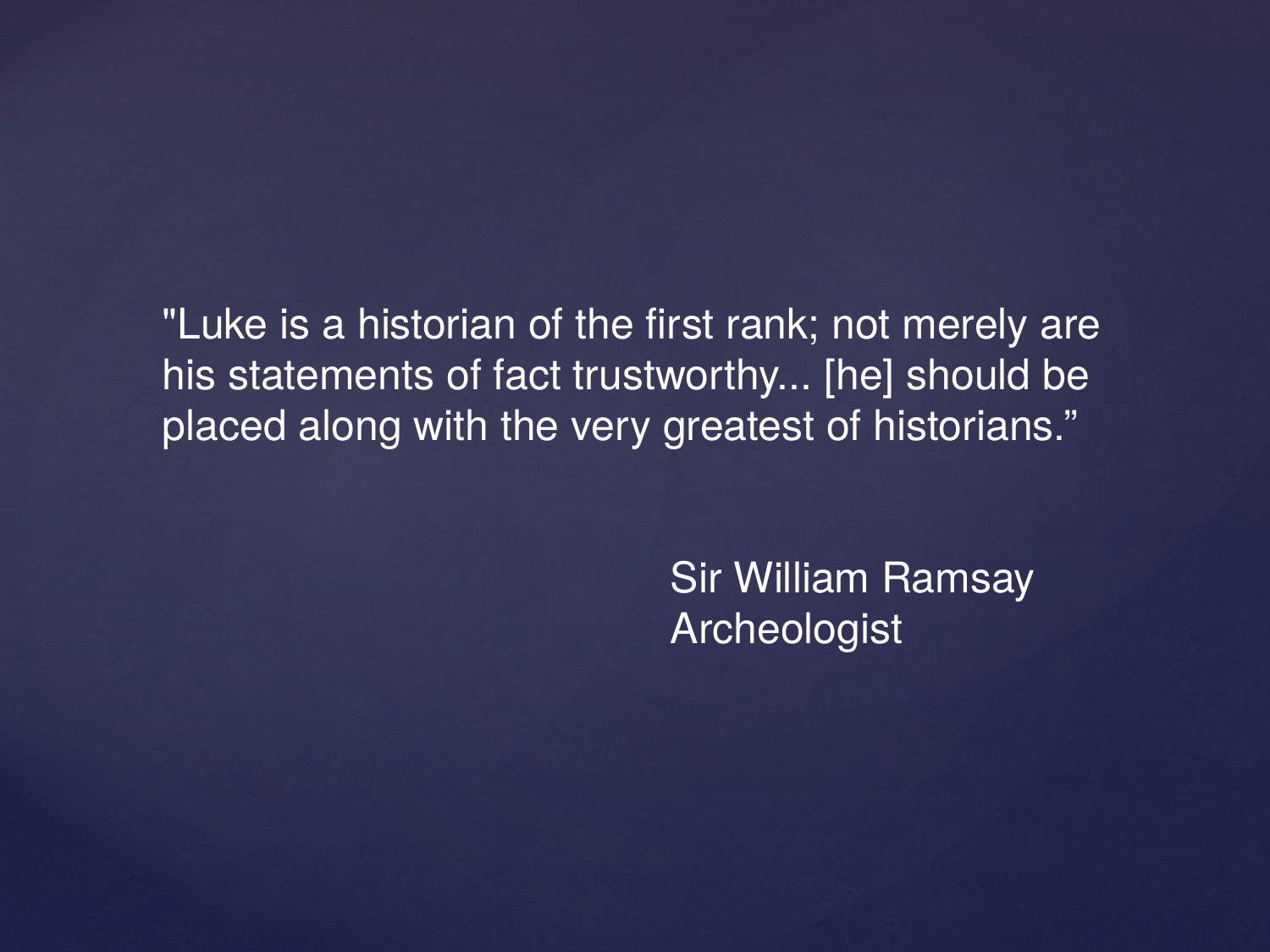

"Luke is a historian of the first rank; not merely are his statements of fact trustworthy... [he] should be placed along with the very greatest of historians.”

				Sir William Ramsay
				Archeologist